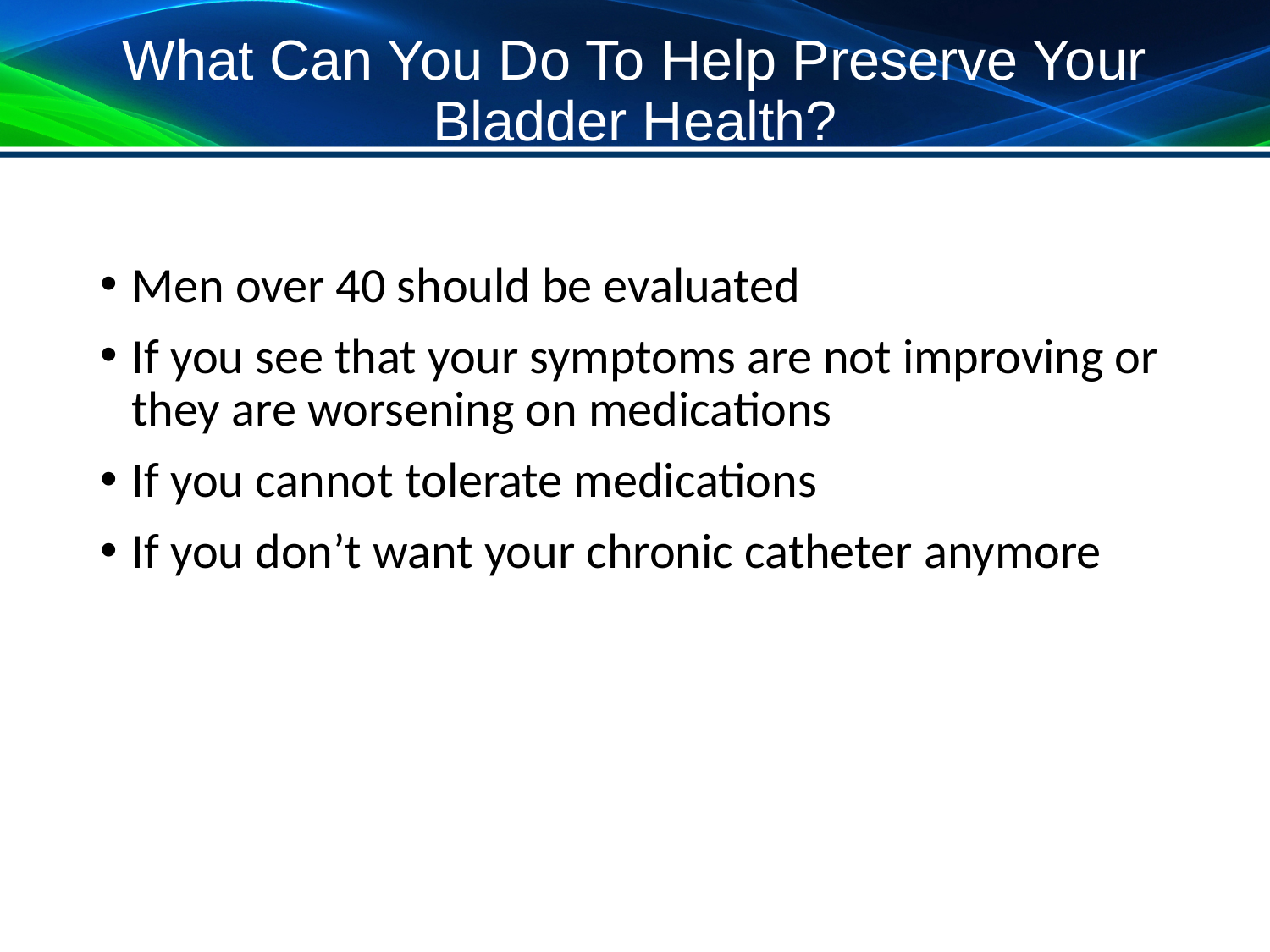

# What Can You Do To Help Preserve Your Bladder Health?
Men over 40 should be evaluated
If you see that your symptoms are not improving or they are worsening on medications
If you cannot tolerate medications
If you don’t want your chronic catheter anymore